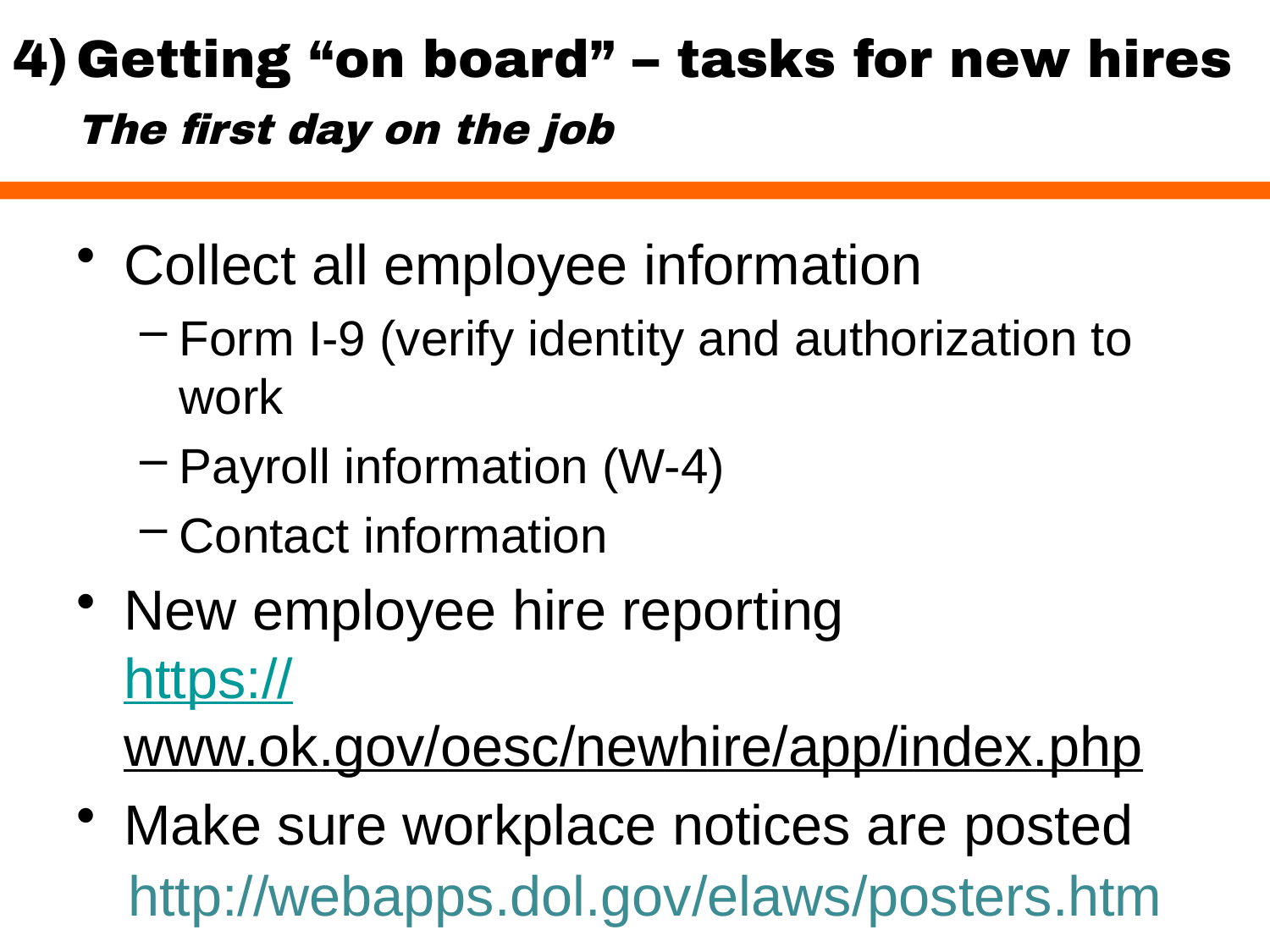

4)	Getting “on board” – tasks for new hires	The first day on the job
Collect all employee information
Form I-9 (verify identity and authorization to work
Payroll information (W-4)
Contact information
New employee hire reporting
https://www.ok.gov/oesc/newhire/app/index.php
Make sure workplace notices are posted
http://webapps.dol.gov/elaws/posters.htm
.